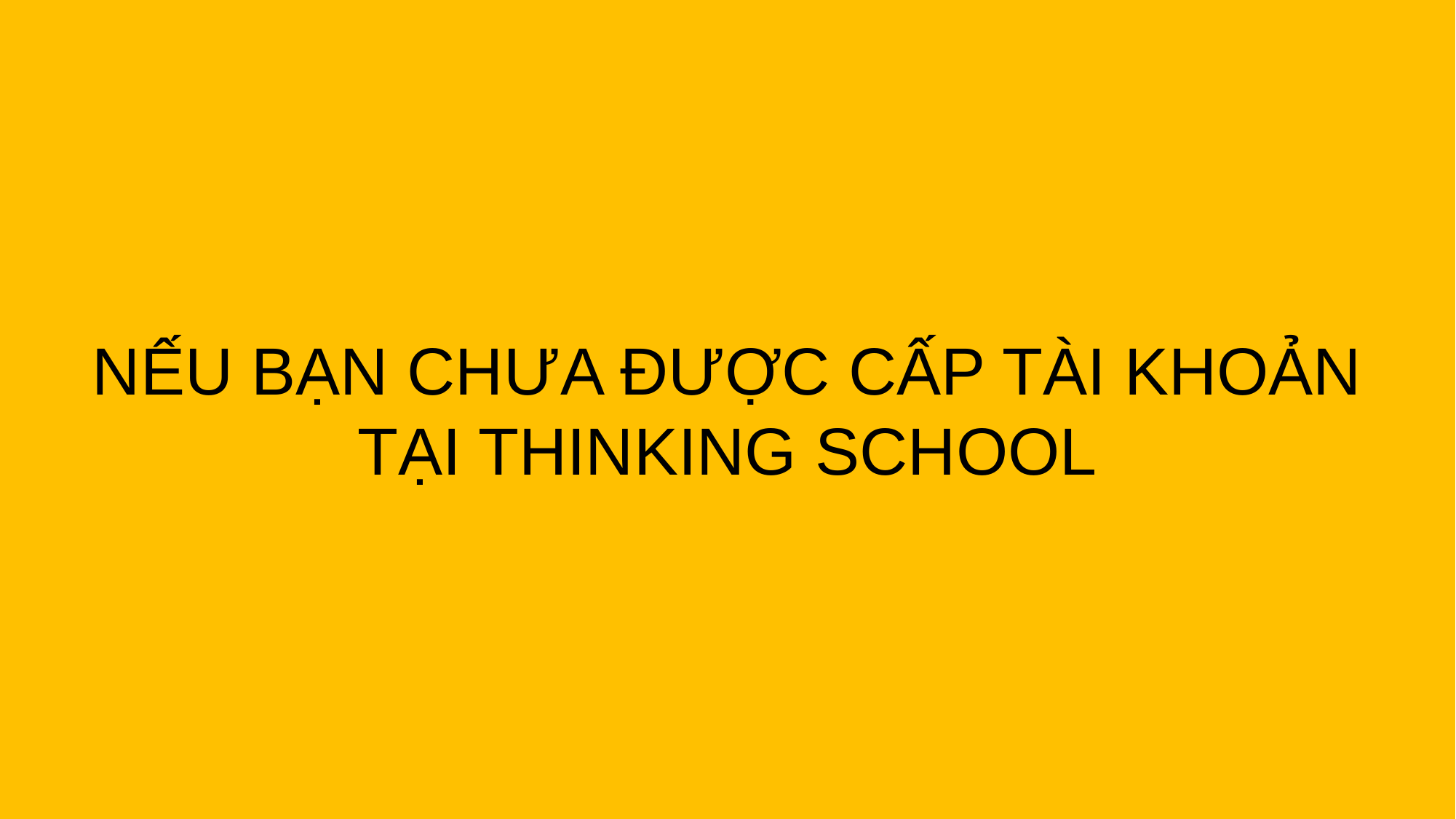

NẾU BẠN CHƯA ĐƯỢC CẤP TÀI KHOẢN
TẠI THINKING SCHOOL